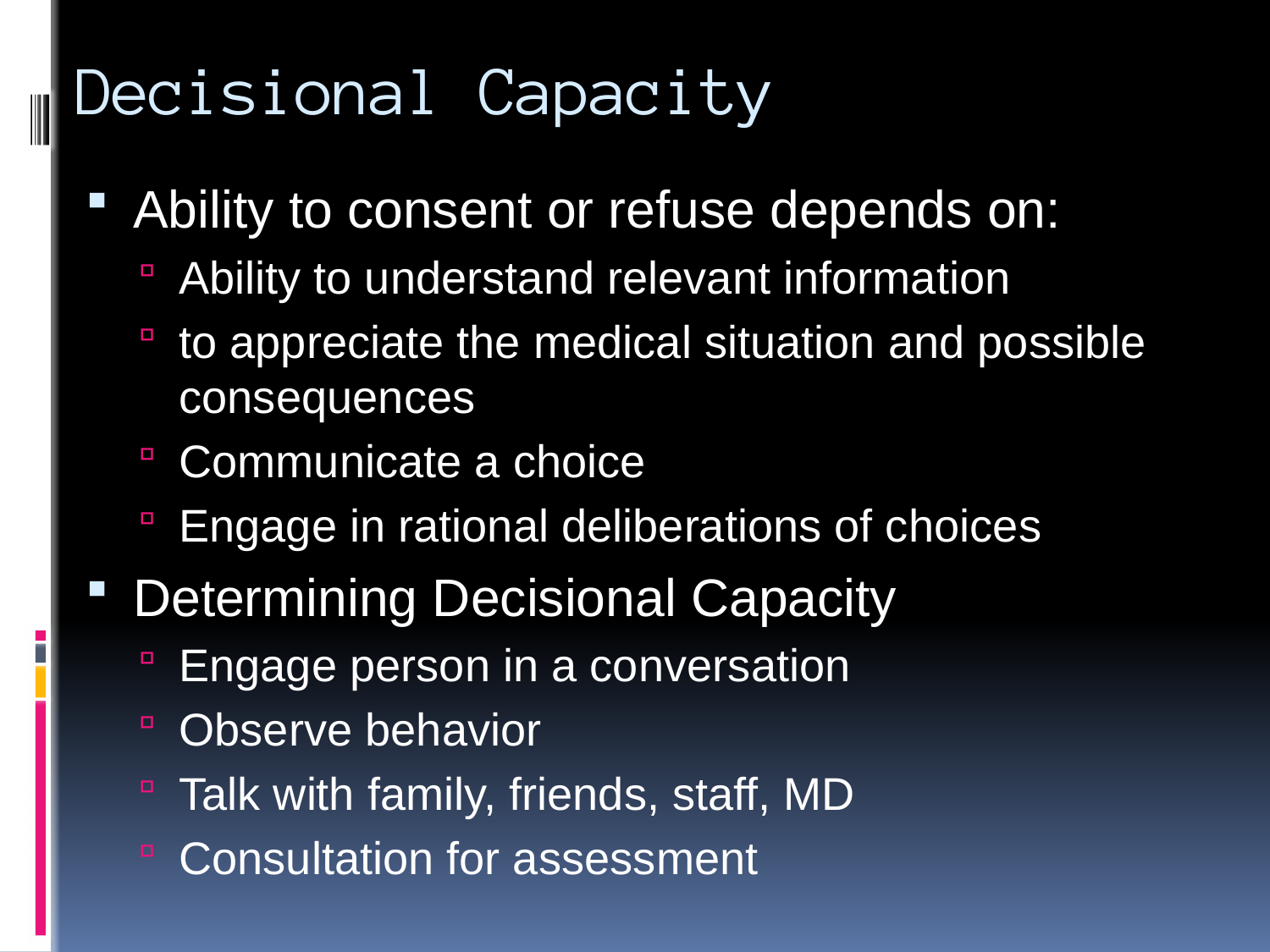

# Decisional Capacity
Ability to consent or refuse depends on:
Ability to understand relevant information
to appreciate the medical situation and possible consequences
Communicate a choice
Engage in rational deliberations of choices
Determining Decisional Capacity
Engage person in a conversation
Observe behavior
Talk with family, friends, staff, MD
Consultation for assessment